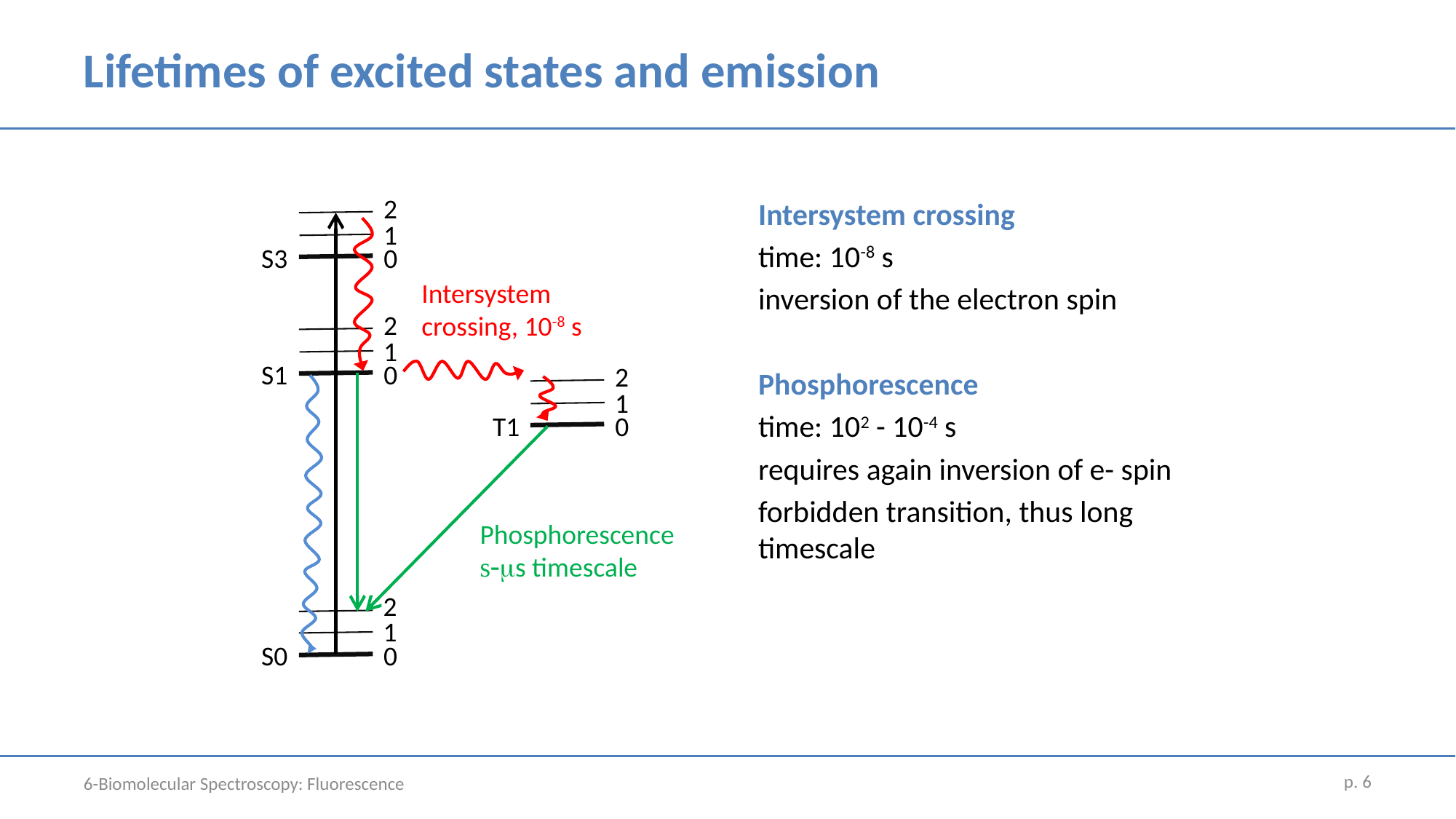

# Lifetimes of excited states and emission
2
1
S3
0
Intersystem crossing, 10-8 s

2
1
S1
0
2

1
T1
0
Phosphorescence
s−μs timescale
2
1
S0
0
Intersystem crossing
time: 10-8 s
inversion of the electron spin

Phosphorescence
time: 102 - 10-4 s
requires again inversion of e- spin
forbidden transition, thus long timescale
p. 6
6-Biomolecular Spectroscopy: Fluorescence